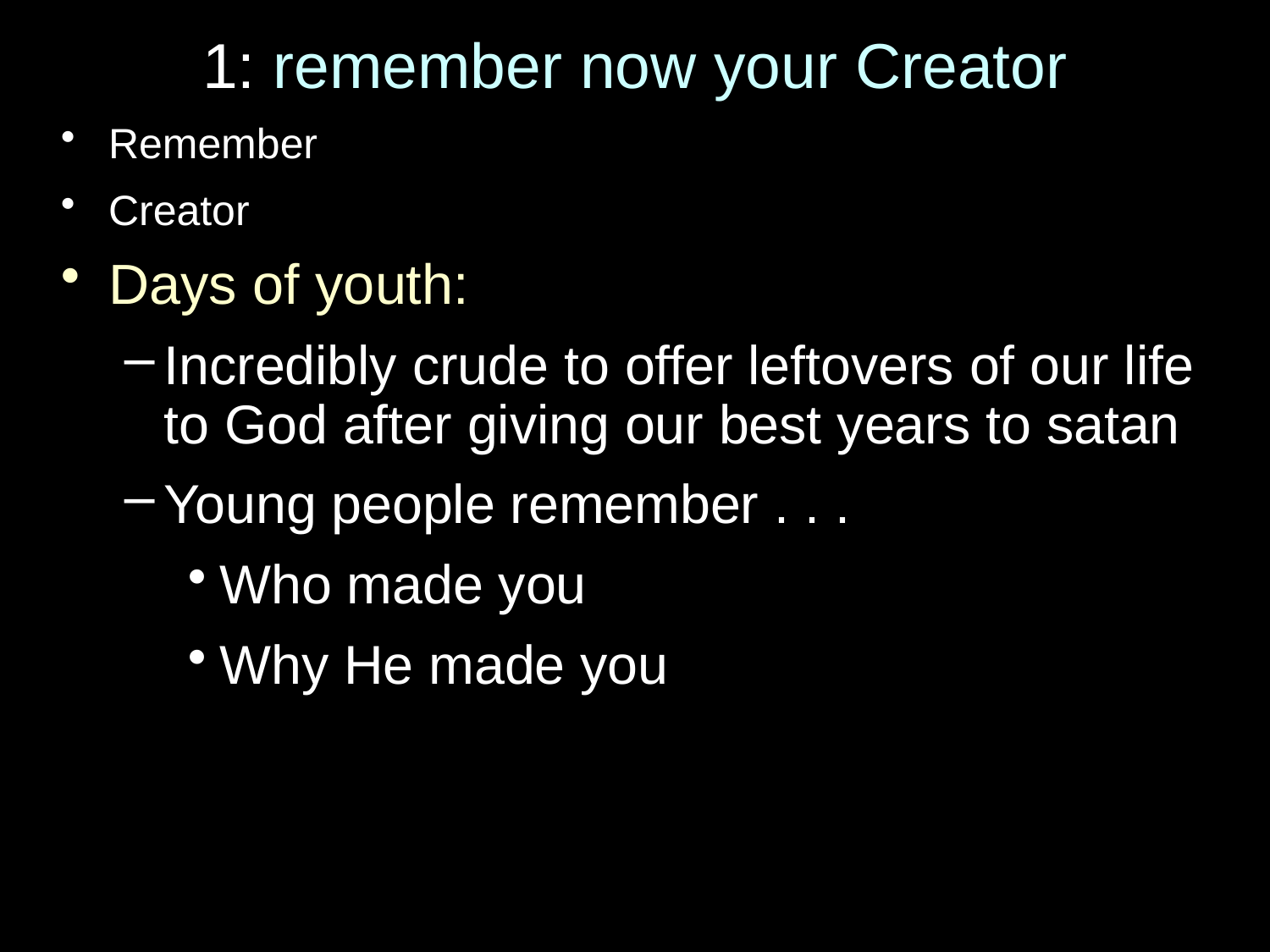

# 1: remember now your Creator
Remember
Creator
Days of youth:
Incredibly crude to offer leftovers of our life to God after giving our best years to satan
Young people remember . . .
Who made you
Why He made you